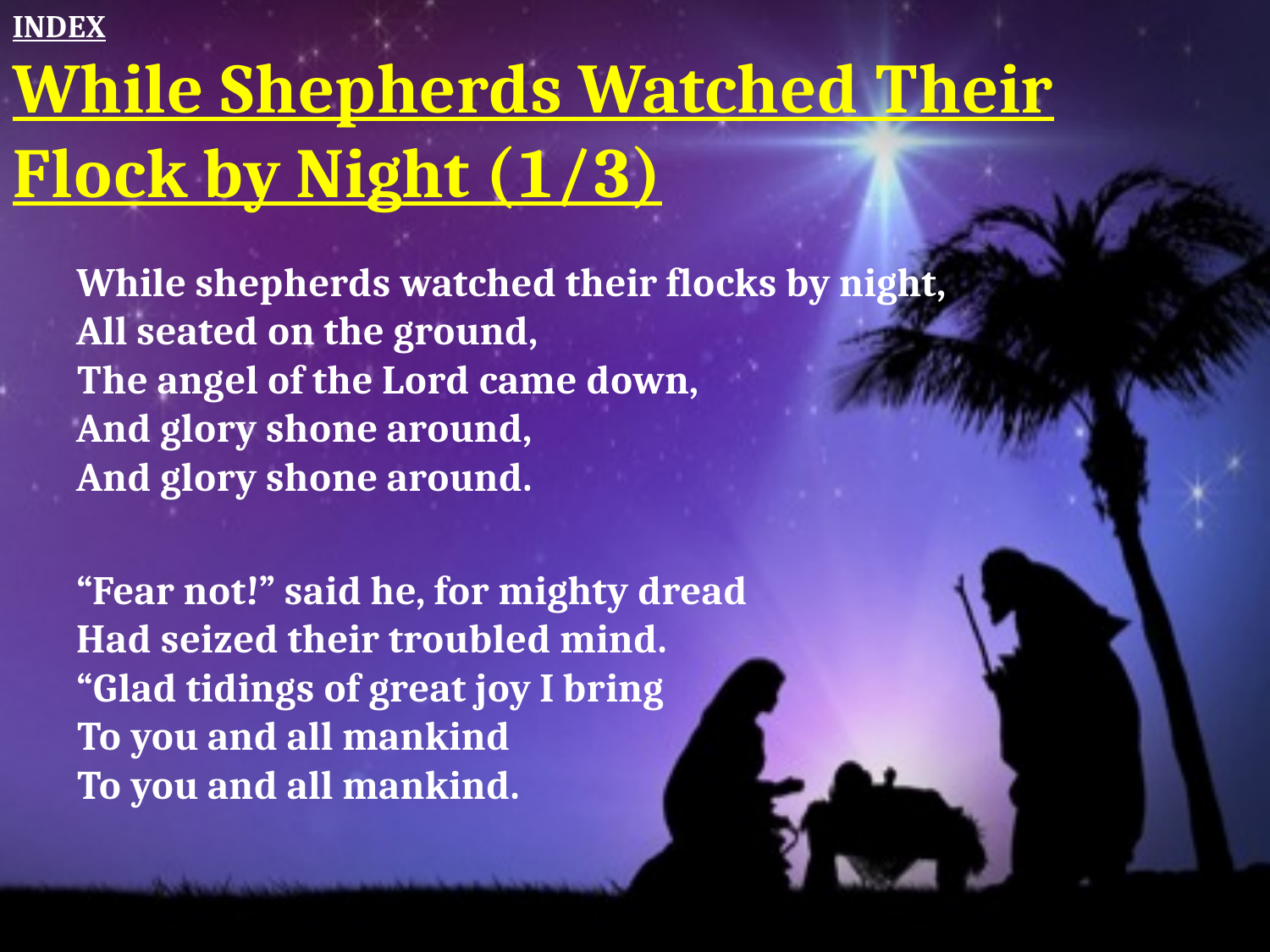

INDEX
While Shepherds Watched Their Flock by Night (1/3)
While shepherds watched their flocks by night,
All seated on the ground,
The angel of the Lord came down,
And glory shone around,
And glory shone around.

“Fear not!” said he, for mighty dread
Had seized their troubled mind.
“Glad tidings of great joy I bring
To you and all mankind
To you and all mankind.